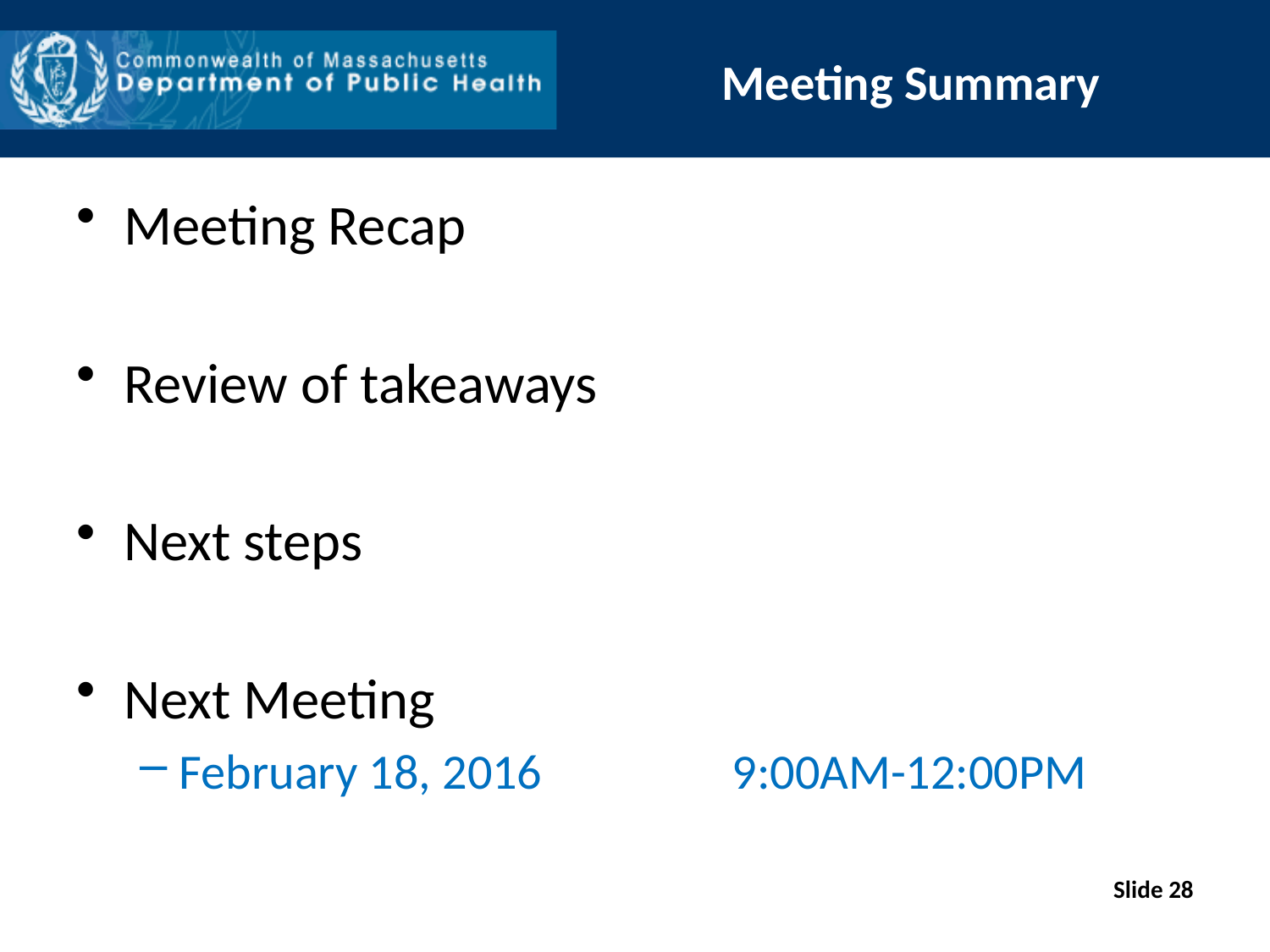

# Meeting Summary
Meeting Recap

Review of takeaways

Next steps

Next Meeting
February 18, 2016		    9:00AM-12:00PM

Slide 28